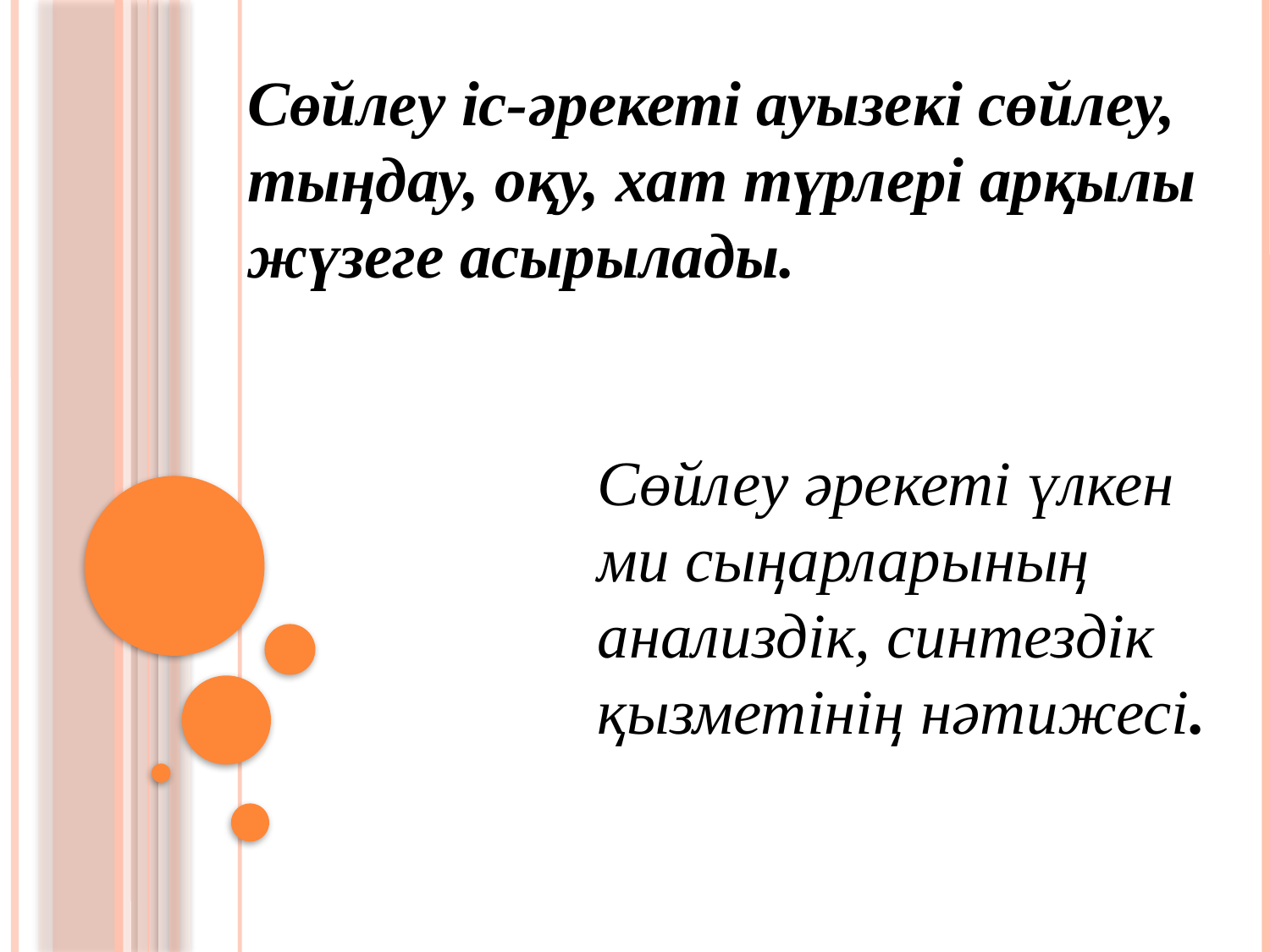

Сөйлеу іс-əрекеті ауызекі сөйлеу, тыңдау, оқу, хат түрлері арқылы жүзеге асырылады.

Сөйлеу әрекеті үлкен ми сыңарларының анализдік, синтездік қызметінің нәтижесі.